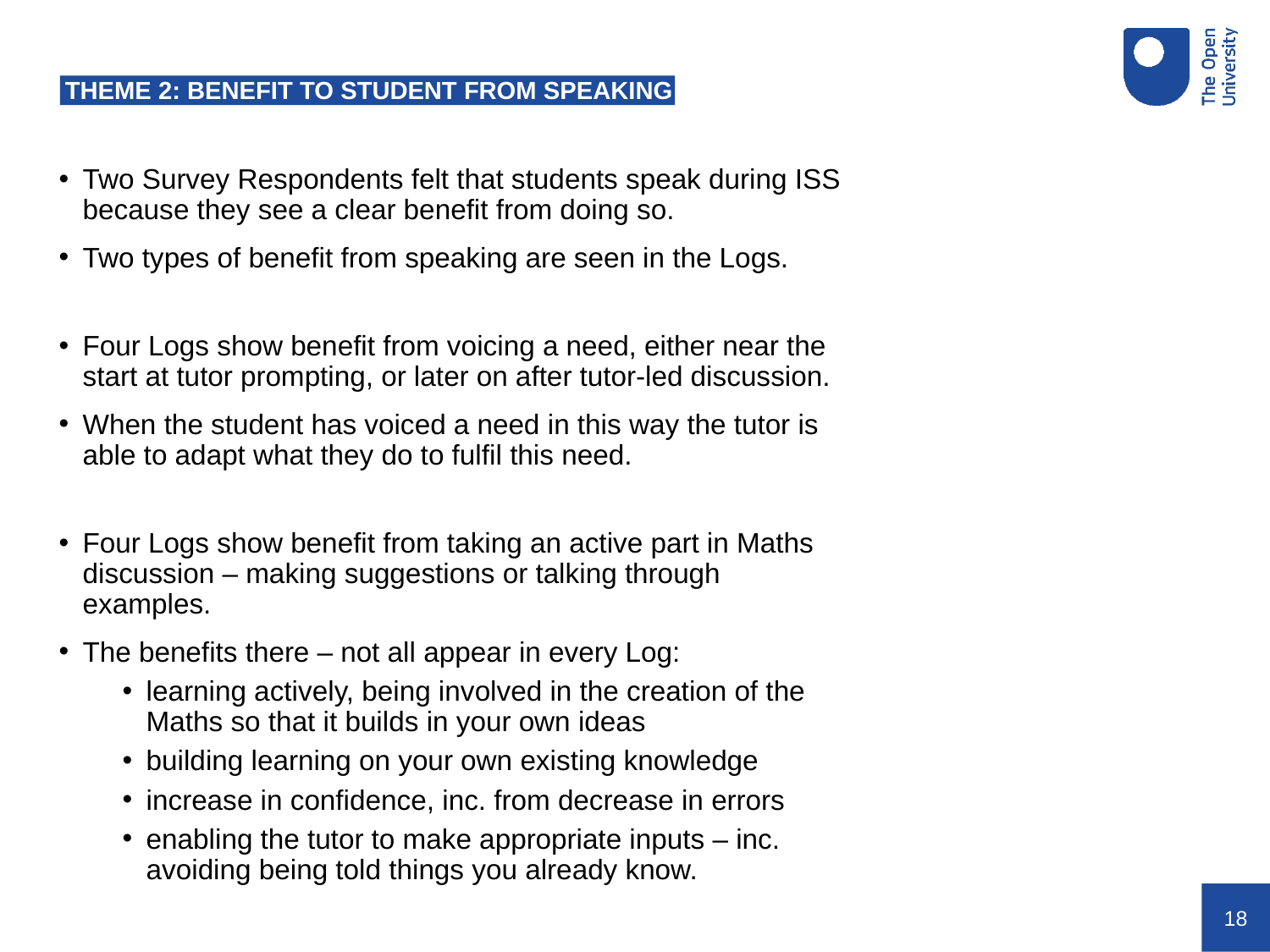

# THEME 2: BENEFIT TO STUDENT FROM SPEAKING

Two Survey Respondents felt that students speak during ISS because they see a clear benefit from doing so.
Two types of benefit from speaking are seen in the Logs.

Four Logs show benefit from voicing a need, either near the start at tutor prompting, or later on after tutor-led discussion.
When the student has voiced a need in this way the tutor is able to adapt what they do to fulfil this need.

Four Logs show benefit from taking an active part in Maths discussion – making suggestions or talking through examples.
The benefits there – not all appear in every Log:
learning actively, being involved in the creation of the Maths so that it builds in your own ideas
building learning on your own existing knowledge
increase in confidence, inc. from decrease in errors
enabling the tutor to make appropriate inputs – inc. avoiding being told things you already know.